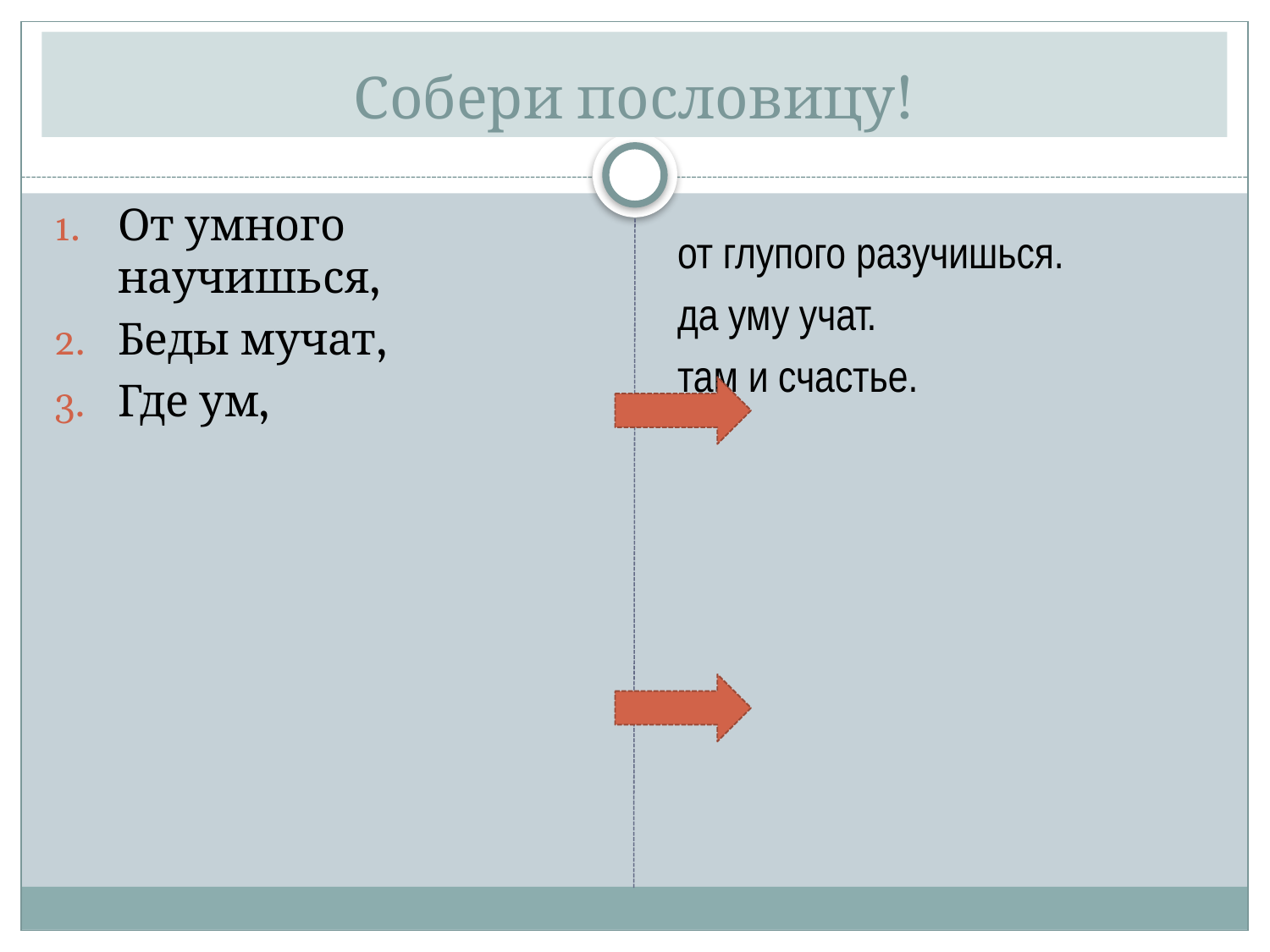

# Собери пословицу!
От умного научишься,
Беды мучат,
Где ум,
от глупого разучишься.
да уму учат.
там и счастье.